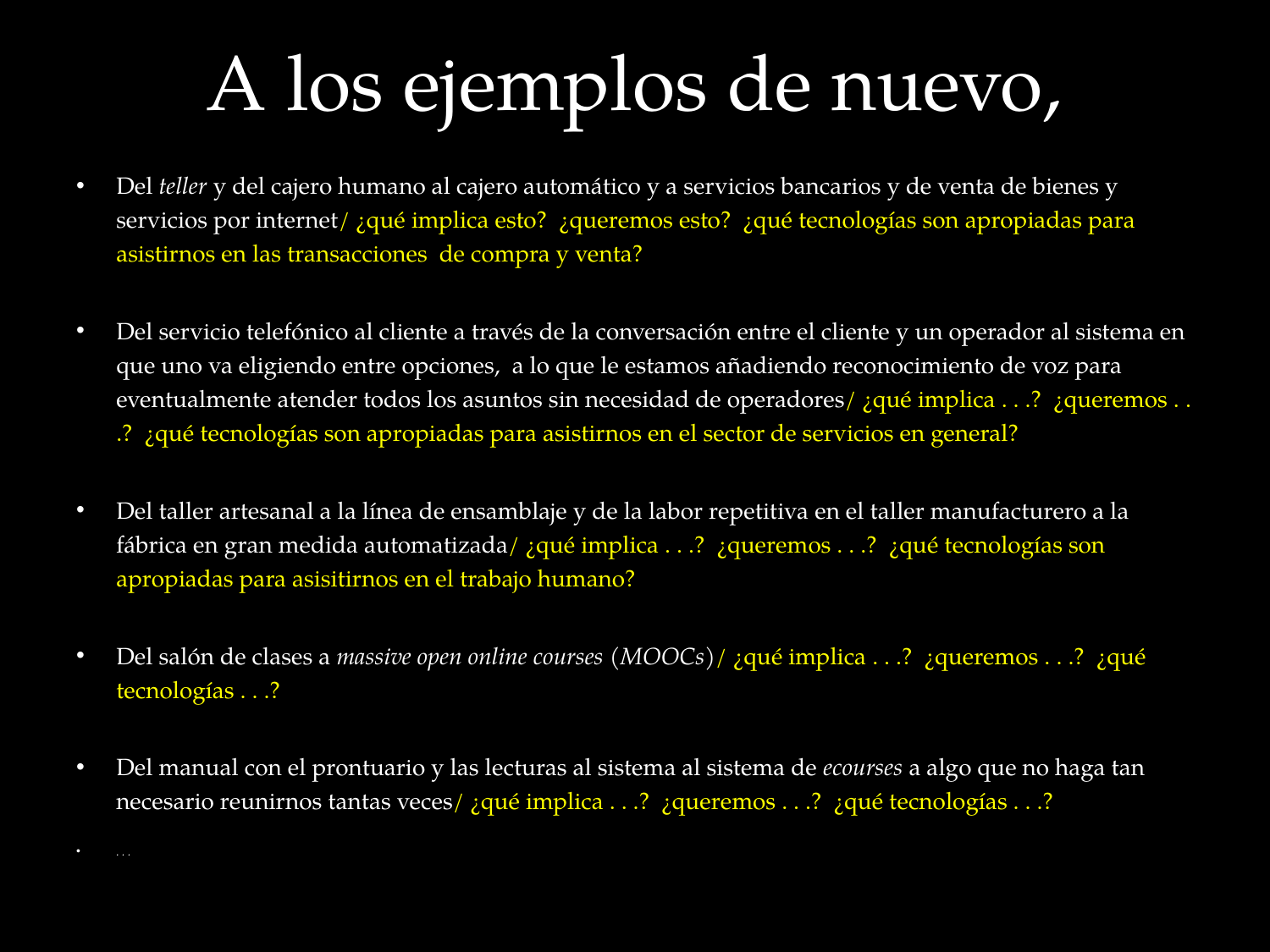

# A los ejemplos de nuevo,
Del teller y del cajero humano al cajero automático y a servicios bancarios y de venta de bienes y servicios por internet/ ¿qué implica esto?  ¿queremos esto?  ¿qué tecnologías son apropiadas para asistirnos en las transacciones  de compra y venta?

Del servicio telefónico al cliente a través de la conversación entre el cliente y un operador al sistema en que uno va eligiendo entre opciones,  a lo que le estamos añadiendo reconocimiento de voz para eventualmente atender todos los asuntos sin necesidad de operadores/ ¿qué implica . . .?  ¿queremos . . .?  ¿qué tecnologías son apropiadas para asistirnos en el sector de servicios en general?

Del taller artesanal a la línea de ensamblaje y de la labor repetitiva en el taller manufacturero a la fábrica en gran medida automatizada/ ¿qué implica . . .?  ¿queremos . . .?  ¿qué tecnologías son apropiadas para asisitirnos en el trabajo humano?

Del salón de clases a massive open online courses (MOOCs)/ ¿qué implica . . .?  ¿queremos . . .?  ¿qué tecnologías . . .?

Del manual con el prontuario y las lecturas al sistema al sistema de ecourses a algo que no haga tan necesario reunirnos tantas veces/ ¿qué implica . . .?  ¿queremos . . .?  ¿qué tecnologías . . .?

. . .